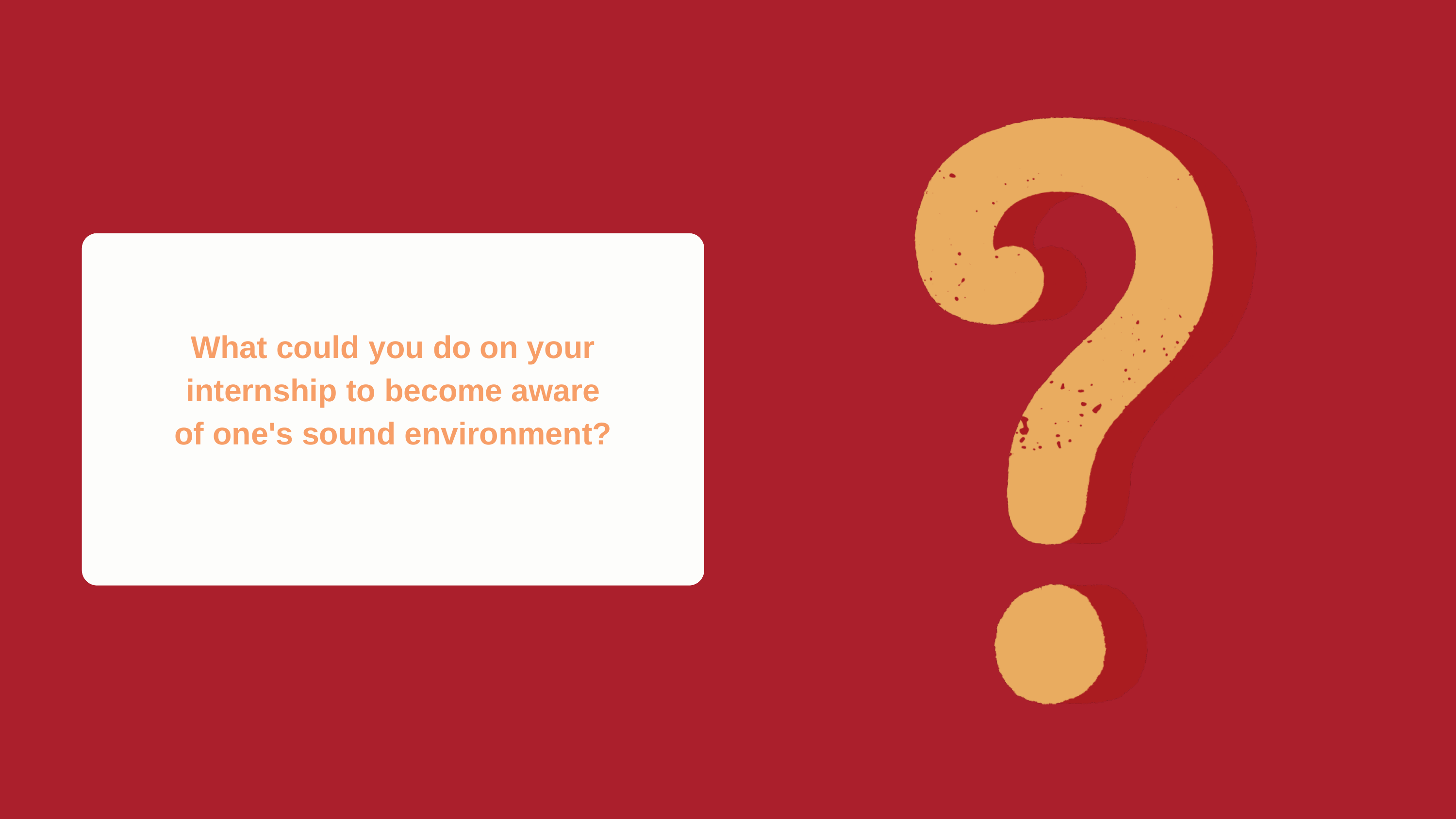

What could you do on your internship to become aware of one's sound environment?